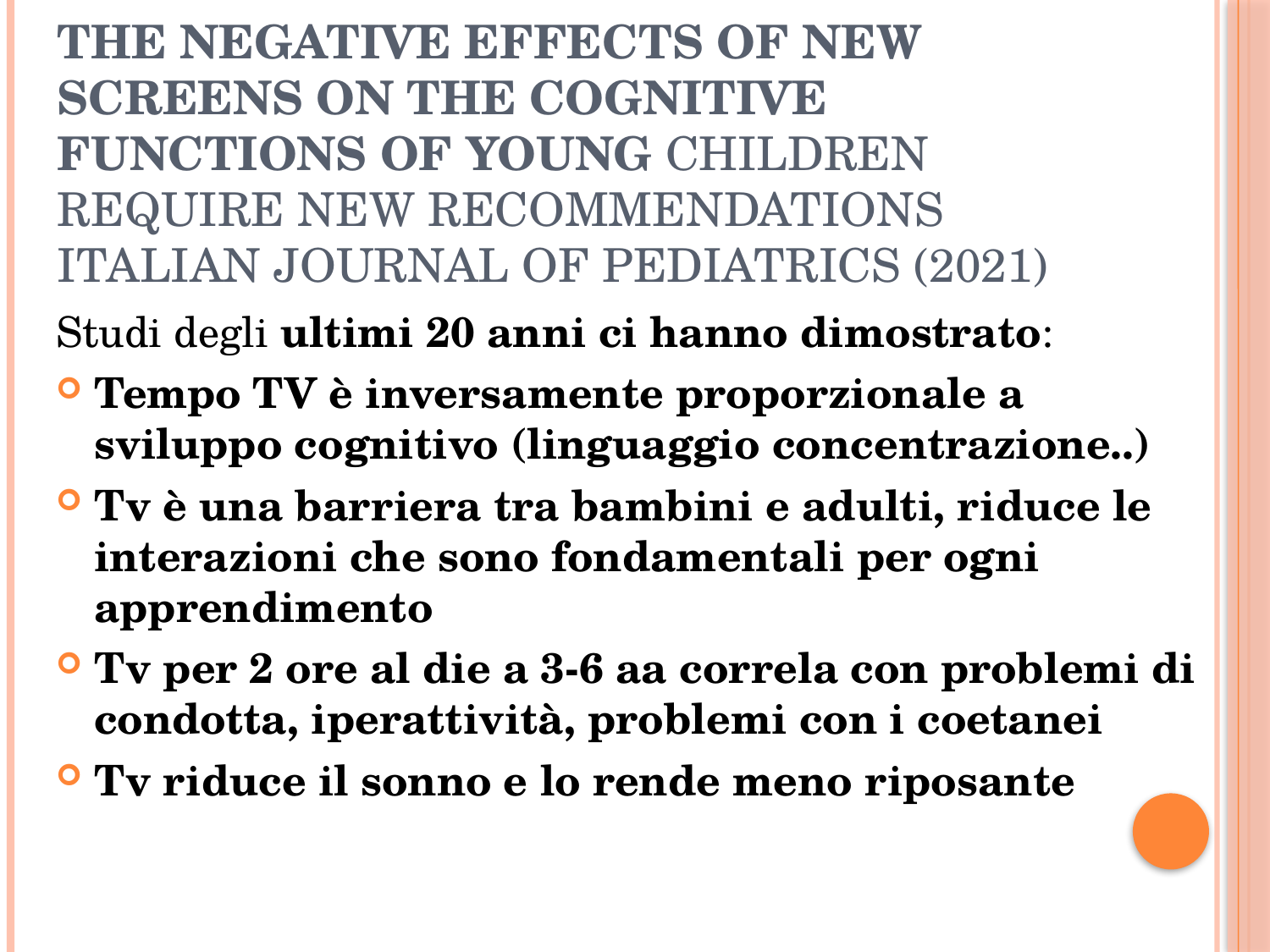

# The negative effects of new screens on the cognitive functions of young children require new recommendations Italian Journal of Pediatrics (2021)
Studi degli ultimi 20 anni ci hanno dimostrato:
Tempo TV è inversamente proporzionale a sviluppo cognitivo (linguaggio concentrazione..)
Tv è una barriera tra bambini e adulti, riduce le interazioni che sono fondamentali per ogni apprendimento
Tv per 2 ore al die a 3-6 aa correla con problemi di condotta, iperattività, problemi con i coetanei
Tv riduce il sonno e lo rende meno riposante